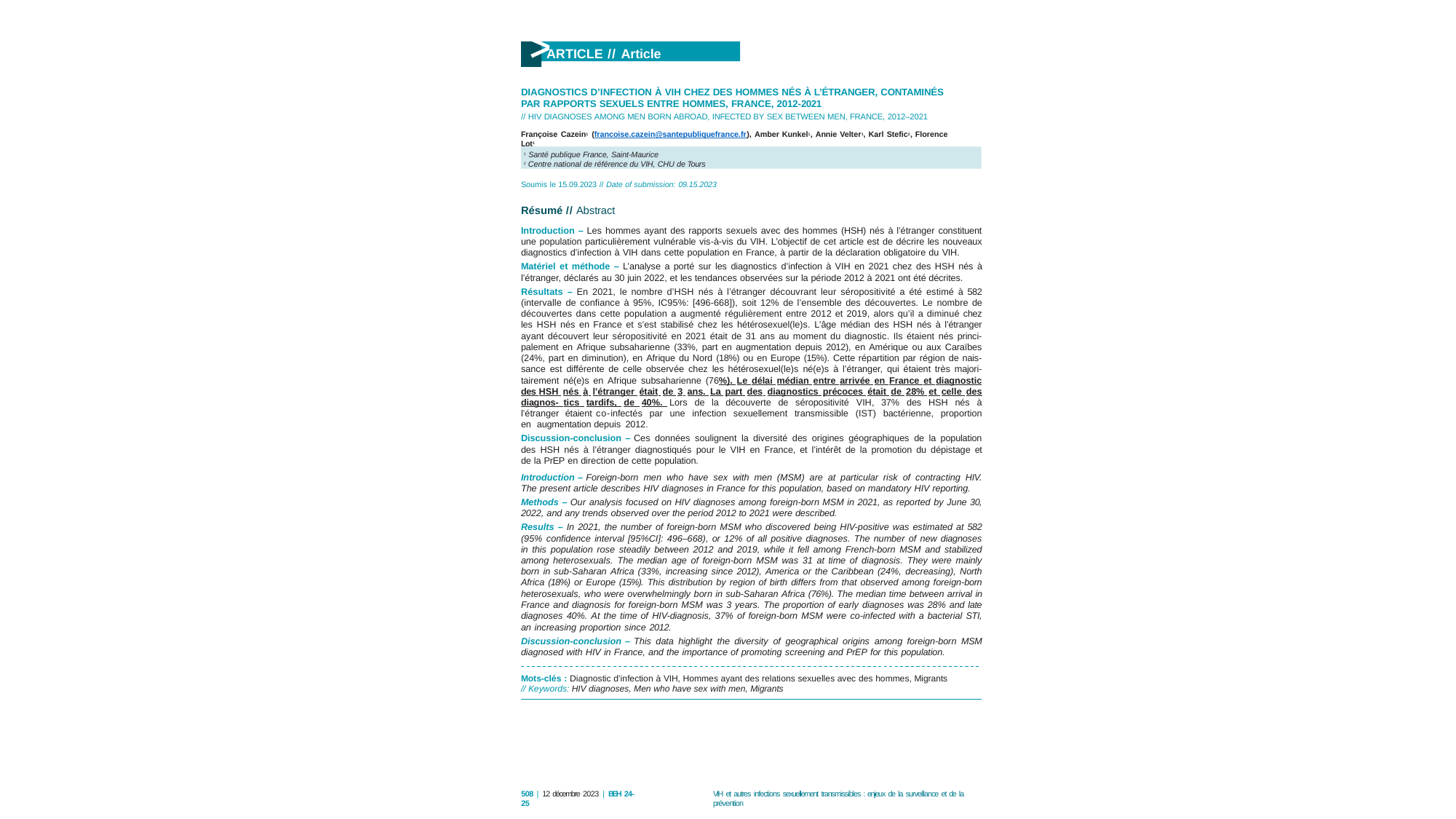

>

ARTICLE // Article
DIAGNOSTICS D’INFECTION À VIH CHEZ DES HOMMES NÉS À L’ÉTRANGER, CONTAMINÉS PAR RAPPORTS SEXUELS ENTRE HOMMES, FRANCE, 2012-2021
// HIV DIAGNOSES AMONG MEN BORN ABROAD, INFECTED BY SEX BETWEEN MEN, FRANCE, 2012–2021
Françoise Cazein1 (francoise.cazein@santepubliquefrance.fr), Amber Kunkel1, Annie Velter1, Karl Stefic2, Florence Lot1
1 Santé publique France, Saint-Maurice
2 Centre national de référence du VIH, CHU de Tours
Soumis le 15.09.2023 // Date of submission: 09.15.2023

Résumé // Abstract
Introduction – Les hommes ayant des rapports sexuels avec des hommes (HSH) nés à l’étranger constituent une population particulièrement vulnérable vis-à-vis du VIH. L’objectif de cet article est de décrire les nouveaux diagnostics d’infection à VIH dans cette population en France, à partir de la déclaration obligatoire du VIH.
Matériel et méthode – L’analyse a porté sur les diagnostics d’infection à VIH en 2021 chez des HSH nés à l’étranger, déclarés au 30 juin 2022, et les tendances observées sur la période 2012 à 2021 ont été décrites.
Résultats – En 2021, le nombre d’HSH nés à l’étranger découvrant leur séropositivité a été estimé à 582 (intervalle de confiance à 95%, IC95%: [496-668]), soit 12% de l’ensemble des découvertes. Le nombre de découvertes dans cette population a augmenté régulièrement entre 2012 et 2019, alors qu’il a diminué chez les HSH nés en France et s’est stabilisé chez les hétérosexuel(le)s. L’âge médian des HSH nés à l’étranger ayant découvert leur séropositivité en 2021 était de 31 ans au moment du diagnostic. Ils étaient nés princi- palement en Afrique subsaharienne (33%, part en augmentation depuis 2012), en Amérique ou aux Caraïbes (24%, part en diminution), en Afrique du Nord (18%) ou en Europe (15%). Cette répartition par région de nais- sance est différente de celle observée chez les hétérosexuel(le)s né(e)s à l’étranger, qui étaient très majori- tairement né(e)s en Afrique subsaharienne (76%). Le délai médian entre arrivée en France et diagnostic des HSH nés à l’étranger était de 3 ans. La part des diagnostics précoces était de 28% et celle des diagnos- tics tardifs, de 40%. Lors de la découverte de séropositivité VIH, 37% des HSH nés à l’étranger étaient co-infectés par une infection sexuellement transmissible (IST) bactérienne, proportion en augmentation depuis 2012.
Discussion-conclusion – Ces données soulignent la diversité des origines géographiques de la population des HSH nés à l’étranger diagnostiqués pour le VIH en France, et l’intérêt de la promotion du dépistage et de la PrEP en direction de cette population.
Introduction – Foreign-born men who have sex with men (MSM) are at particular risk of contracting HIV. The present article describes HIV diagnoses in France for this population, based on mandatory HIV reporting.
Methods – Our analysis focused on HIV diagnoses among foreign-born MSM in 2021, as reported by June 30, 2022, and any trends observed over the period 2012 to 2021 were described.
Results – In 2021, the number of foreign-born MSM who discovered being HIV-positive was estimated at 582 (95% confidence interval [95%CI]: 496–668), or 12% of all positive diagnoses. The number of new diagnoses in this population rose steadily between 2012 and 2019, while it fell among French-born MSM and stabilized among heterosexuals. The median age of foreign-born MSM was 31 at time of diagnosis. They were mainly born in sub-Saharan Africa (33%, increasing since 2012), America or the Caribbean (24%, decreasing), North Africa (18%) or Europe (15%). This distribution by region of birth differs from that observed among foreign-born heterosexuals, who were overwhelmingly born in sub-Saharan Africa (76%). The median time between arrival in France and diagnosis for foreign-born MSM was 3 years. The proportion of early diagnoses was 28% and late diagnoses 40%. At the time of HIV-diagnosis, 37% of foreign-born MSM were co-infected with a bacterial STI, an increasing proportion since 2012.
Discussion-conclusion – This data highlight the diversity of geographical origins among foreign-born MSM diagnosed with HIV in France, and the importance of promoting screening and PrEP for this population.

Mots-clés : Diagnostic d’infection à VIH, Hommes ayant des relations sexuelles avec des hommes, Migrants
// Keywords: HIV diagnoses, Men who have sex with men, Migrants

VIH et autres infections sexuellement transmissibles : enjeux de la surveillance et de la prévention
508 | 12 décembre 2023 | BEH 24-25